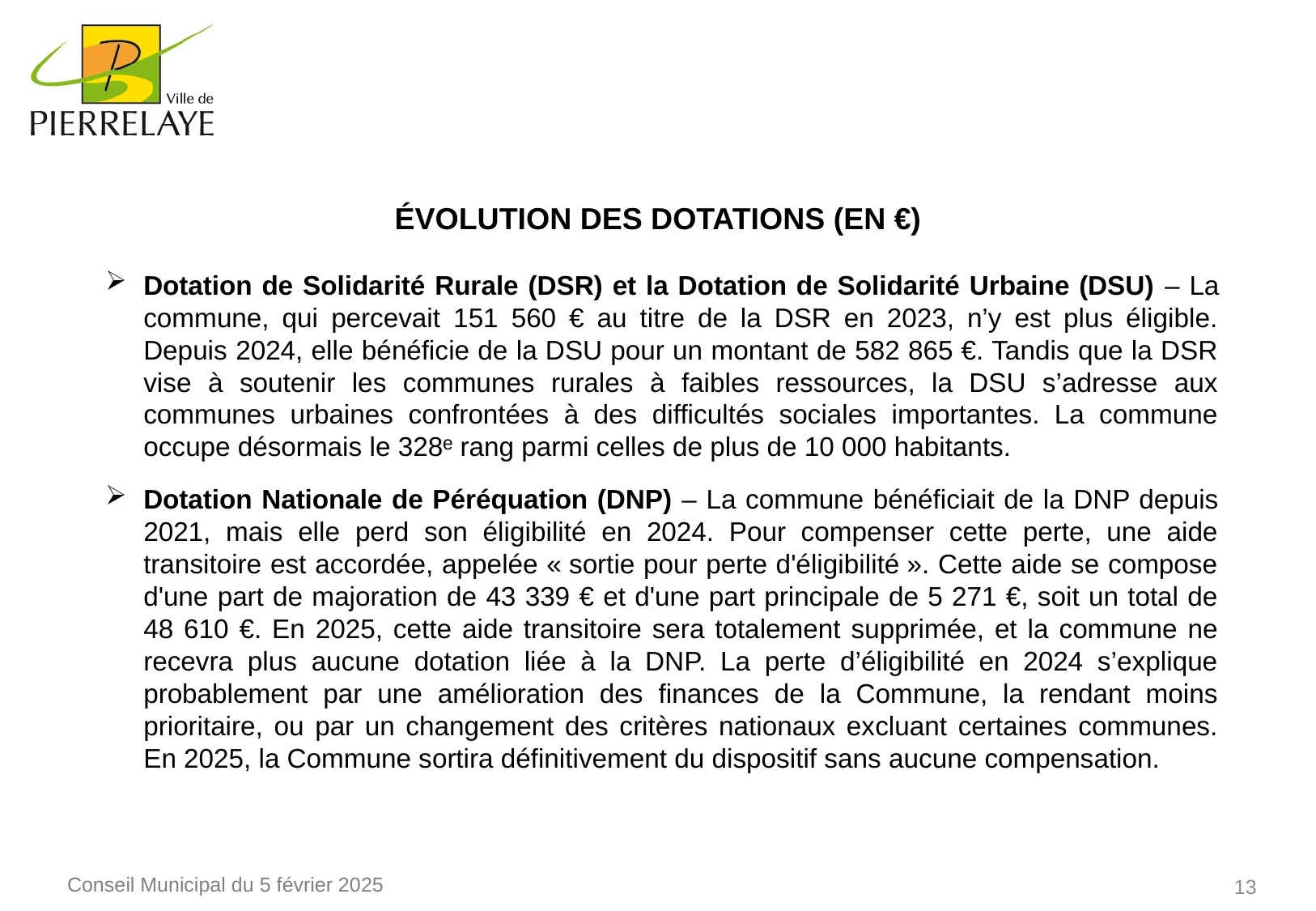

Évolution des dotations (en €)

Dotation de Solidarité Rurale (DSR) et la Dotation de Solidarité Urbaine (DSU) – La commune, qui percevait 151 560 € au titre de la DSR en 2023, n’y est plus éligible. Depuis 2024, elle bénéficie de la DSU pour un montant de 582 865 €. Tandis que la DSR vise à soutenir les communes rurales à faibles ressources, la DSU s’adresse aux communes urbaines confrontées à des difficultés sociales importantes. La commune occupe désormais le 328ᵉ rang parmi celles de plus de 10 000 habitants.
Dotation Nationale de Péréquation (DNP) – La commune bénéficiait de la DNP depuis 2021, mais elle perd son éligibilité en 2024. Pour compenser cette perte, une aide transitoire est accordée, appelée « sortie pour perte d'éligibilité ». Cette aide se compose d'une part de majoration de 43 339 € et d'une part principale de 5 271 €, soit un total de 48 610 €. En 2025, cette aide transitoire sera totalement supprimée, et la commune ne recevra plus aucune dotation liée à la DNP. La perte d’éligibilité en 2024 s’explique probablement par une amélioration des finances de la Commune, la rendant moins prioritaire, ou par un changement des critères nationaux excluant certaines communes. En 2025, la Commune sortira définitivement du dispositif sans aucune compensation.

13
Conseil Municipal du 5 février 2025